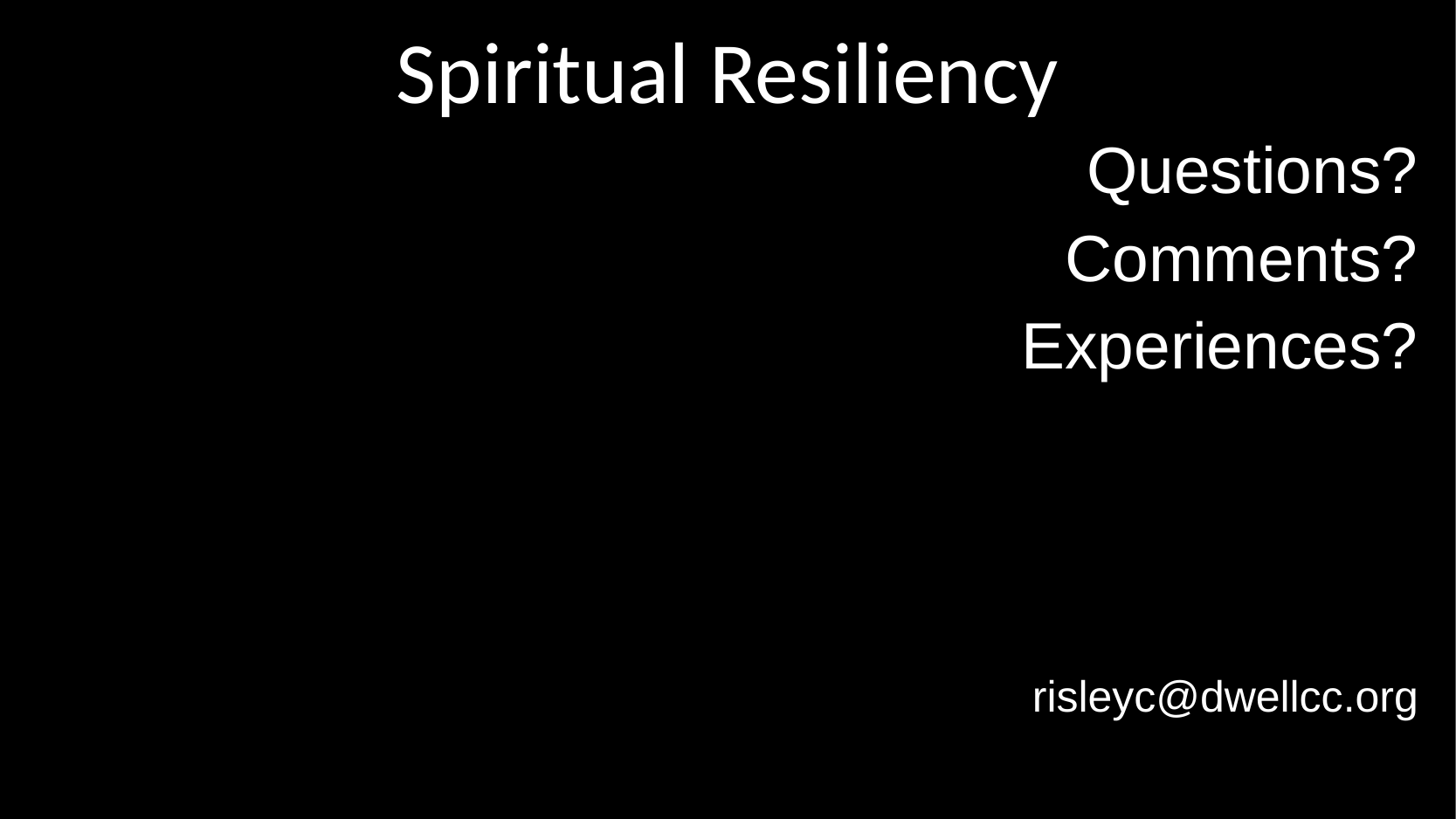

# Spiritual Resiliency
Questions?
Comments?
Experiences?

risleyc@dwellcc.org